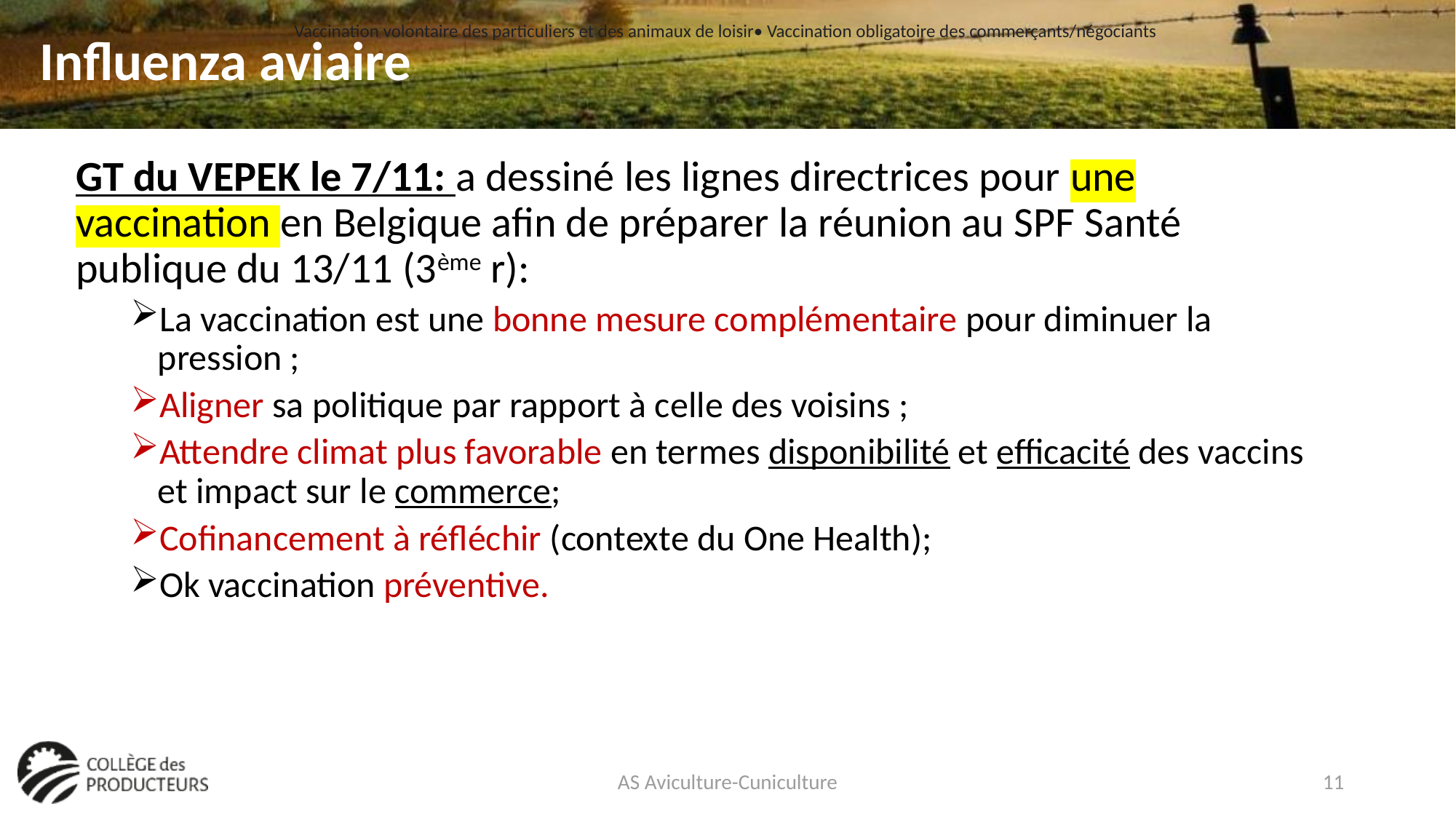

Vaccination volontaire des particuliers et des animaux de loisir• Vaccination obligatoire des commerçants/négociants
# Influenza aviaire
GT du VEPEK le 7/11: a dessiné les lignes directrices pour une vaccination en Belgique afin de préparer la réunion au SPF Santé publique du 13/11 (3ème r):
La vaccination est une bonne mesure complémentaire pour diminuer la pression ;
Aligner sa politique par rapport à celle des voisins ;
Attendre climat plus favorable en termes disponibilité et efficacité des vaccins et impact sur le commerce;
Cofinancement à réfléchir (contexte du One Health);
Ok vaccination préventive.
AS Aviculture-Cuniculture
11